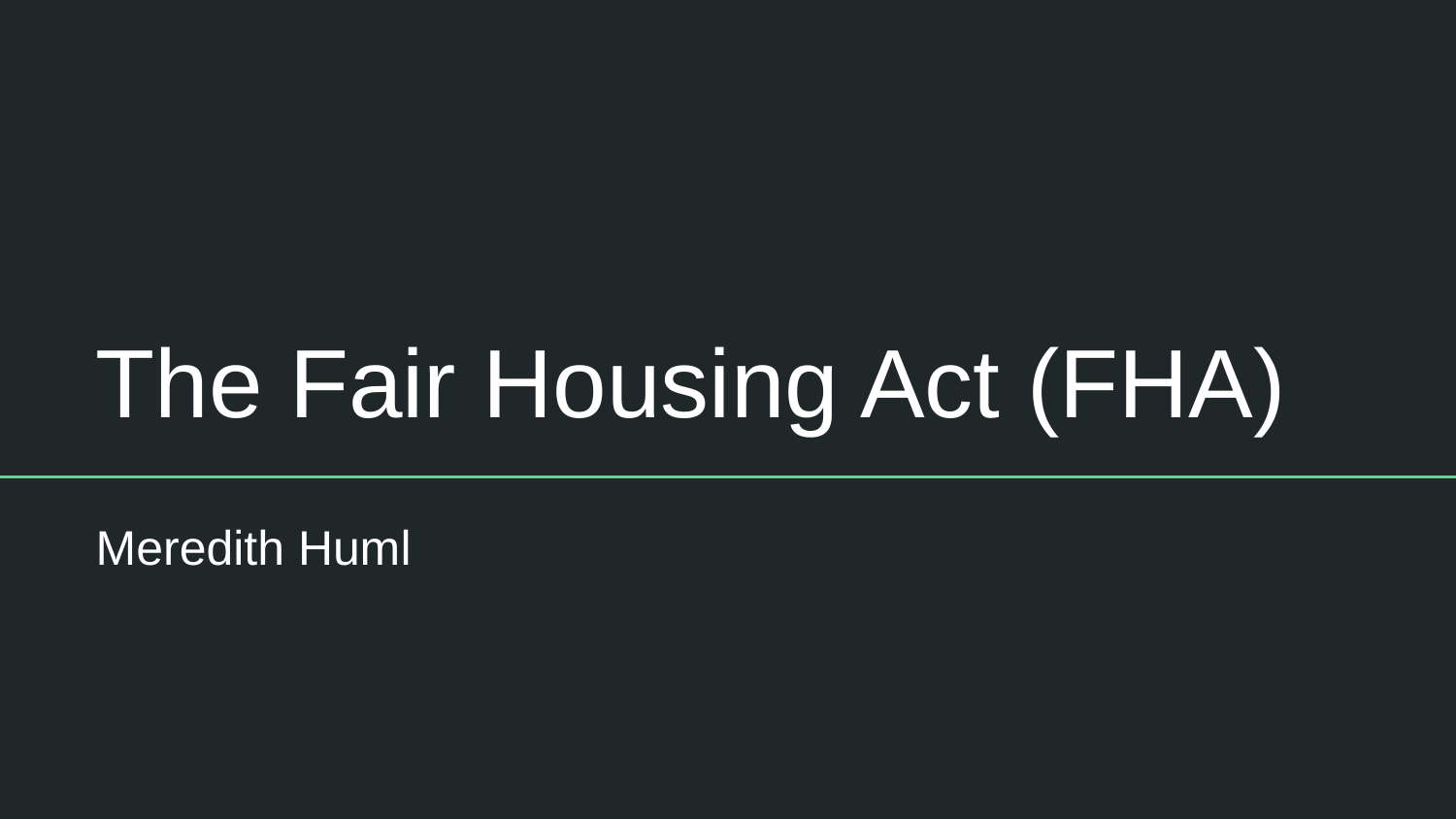

# The Fair Housing Act (FHA)
Meredith Huml